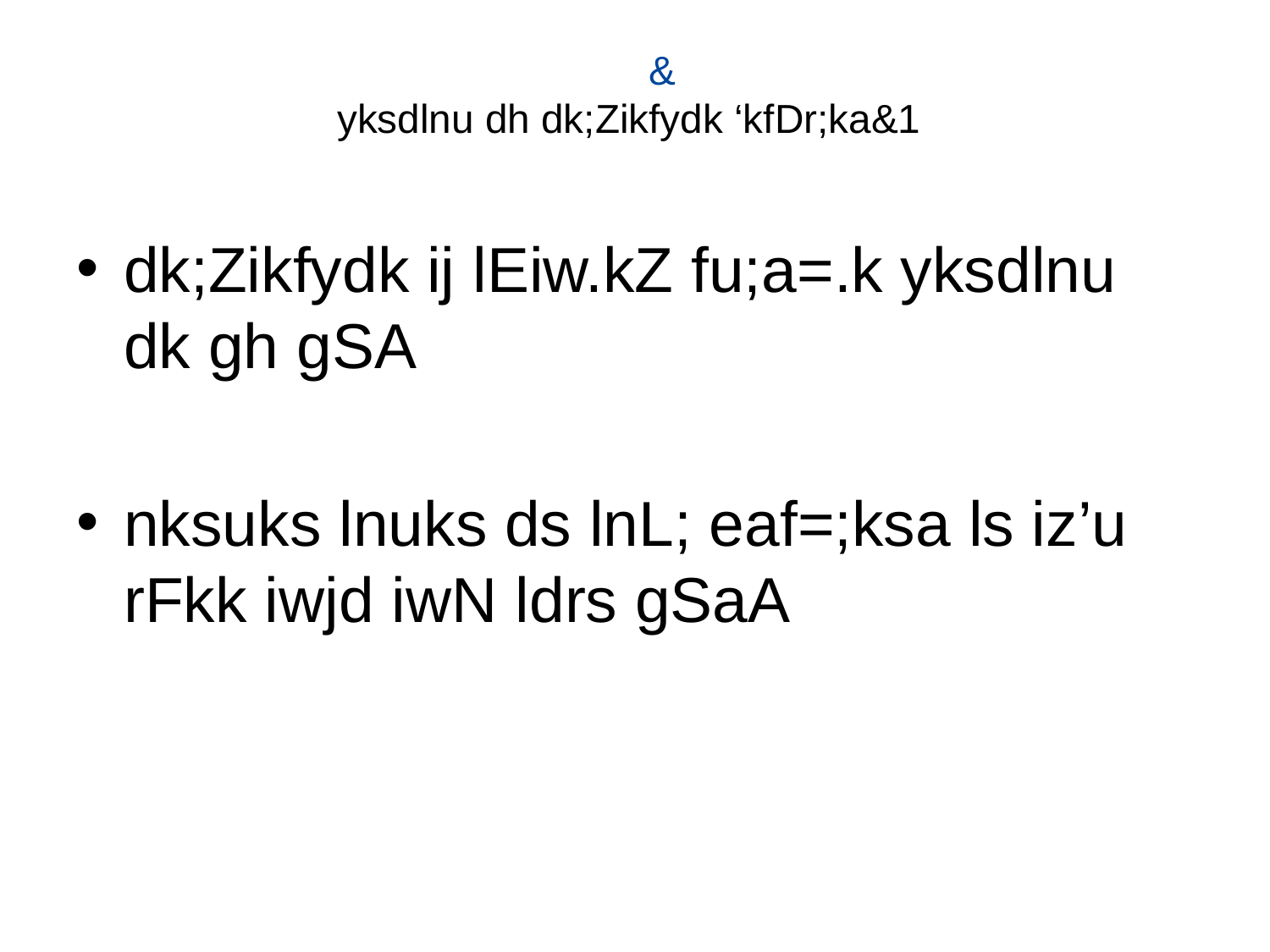

# & yksdlnu dh dk;Zikfydk ‘kfDr;ka&1
dk;Zikfydk ij lEiw.kZ fu;a=.k yksdlnu dk gh gSA

nksuks lnuks ds lnL; eaf=;ksa ls iz’u rFkk iwjd iwN ldrs gSaA